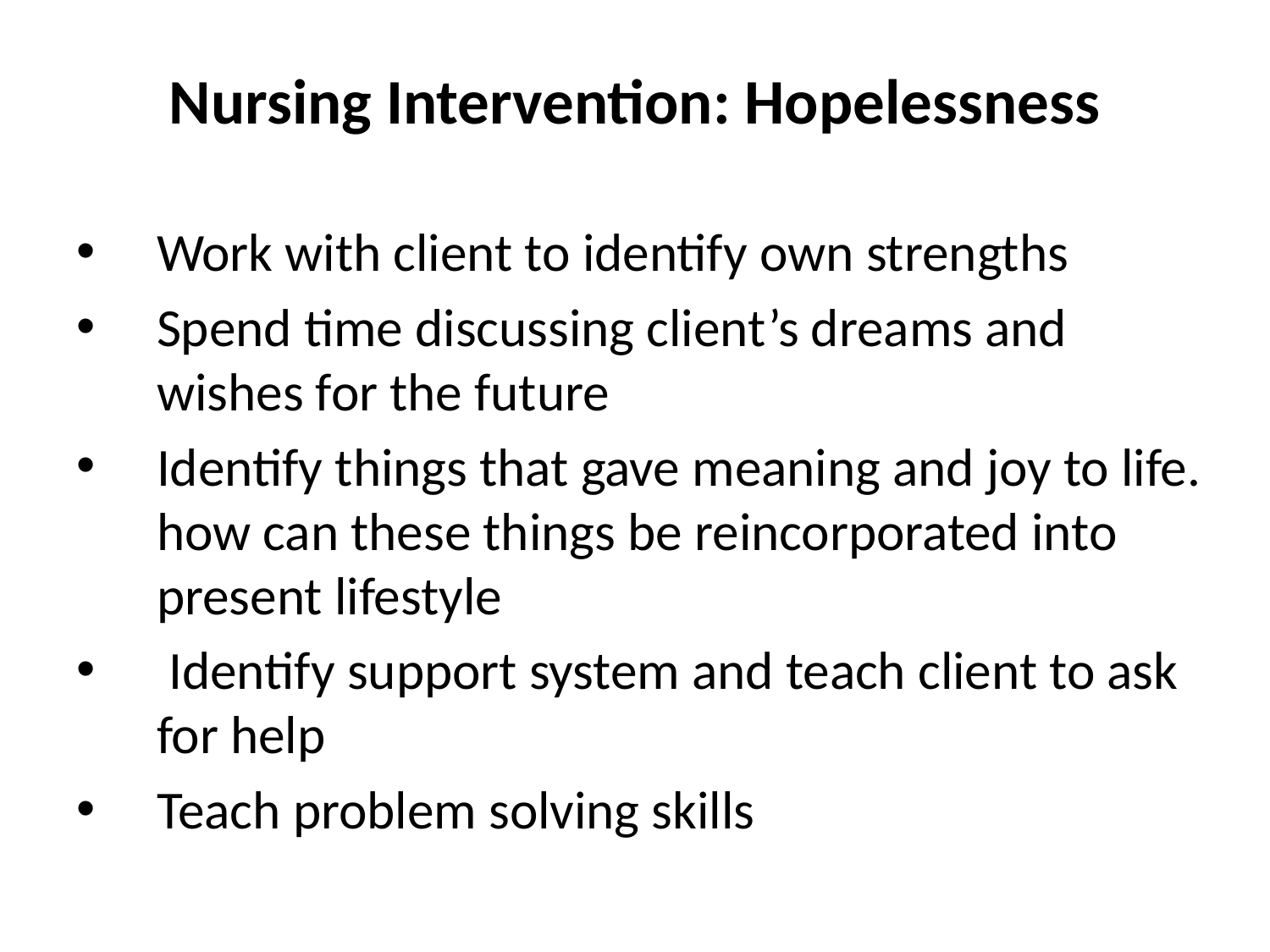

# Nursing Intervention: Hopelessness
Work with client to identify own strengths
Spend time discussing client’s dreams and wishes for the future
Identify things that gave meaning and joy to life. how can these things be reincorporated into present lifestyle
 Identify support system and teach client to ask for help
Teach problem solving skills